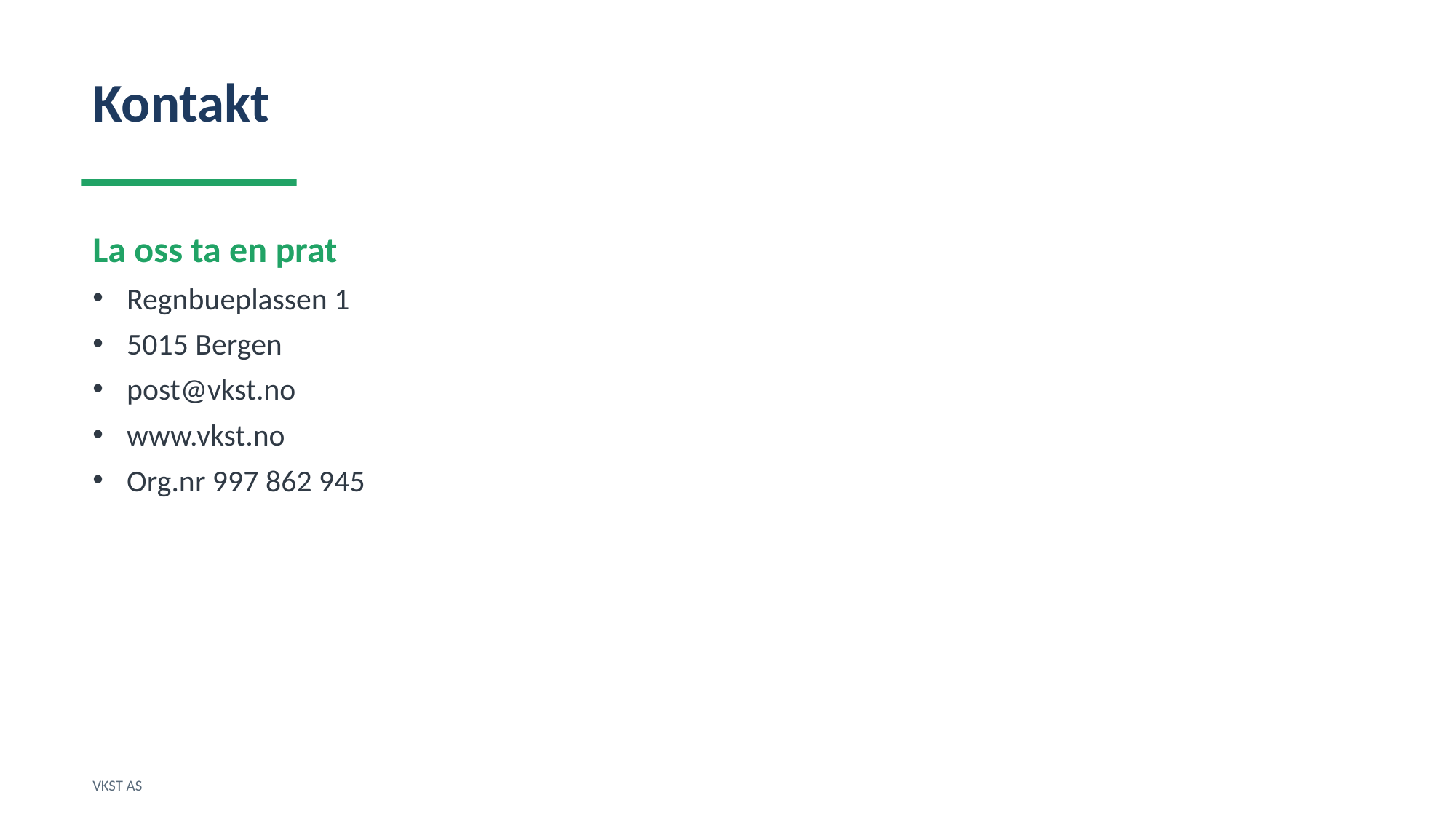

Kontakt

La oss ta en prat
Regnbueplassen 1
5015 Bergen
post@vkst.no
www.vkst.no
Org.nr 997 862 945
VKST AS